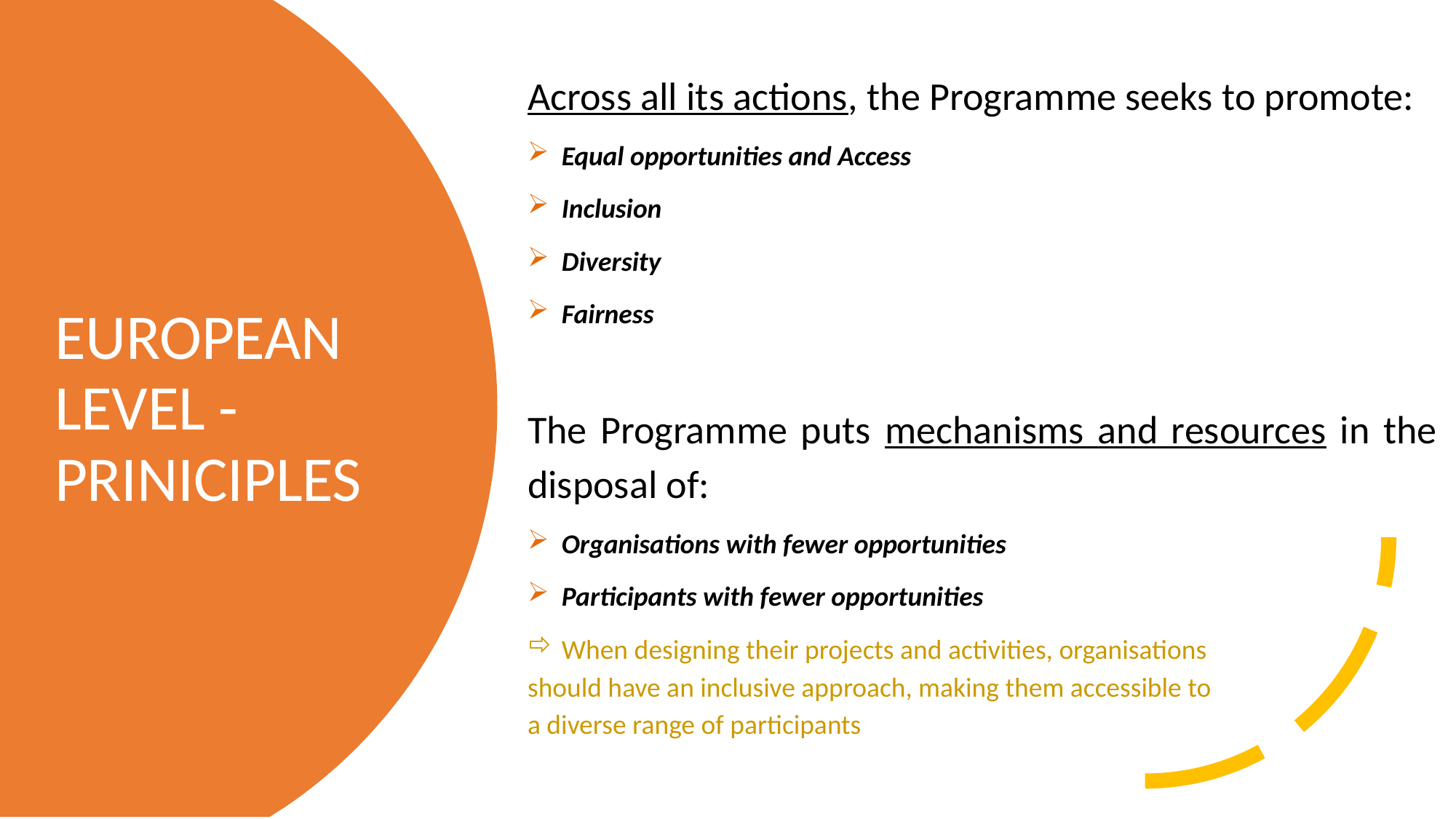

Across all its actions, the Programme seeks to promote:
Equal opportunities and Access
Inclusion
Diversity
Fairness

The Programme puts mechanisms and resources in the disposal of:
Organisations with fewer opportunities
Participants with fewer opportunities
When designing their projects and activities, organisations
should have an inclusive approach, making them accessible to
a diverse range of participants

EUROPEAN LEVEL - PRINICIPLES